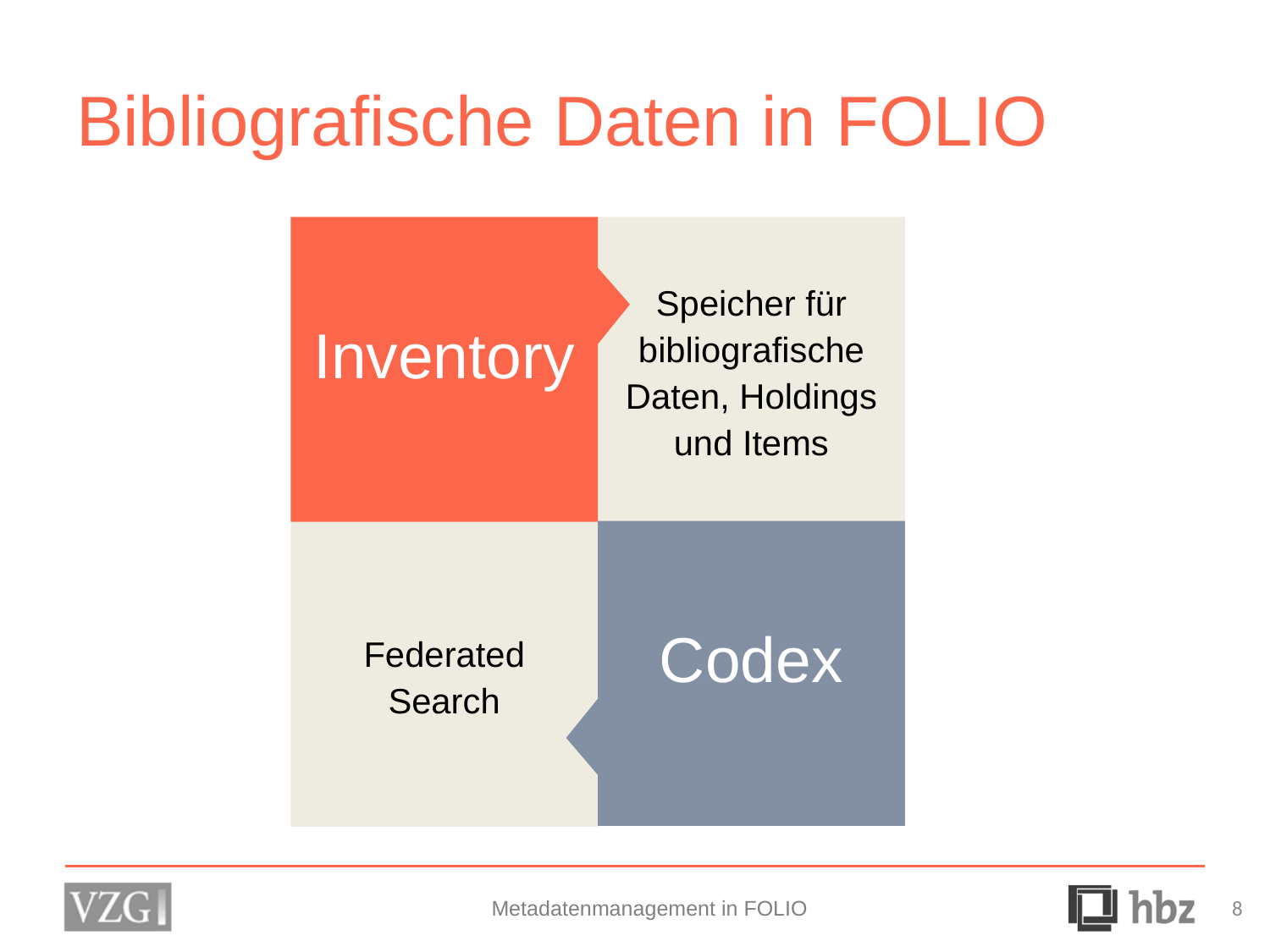

# Bibliografische Daten in FOLIO
Inventory
Speicher für bibliografische Daten, Holdings und Items
Codex
Federated Search
Metadatenmanagement in FOLIO
8